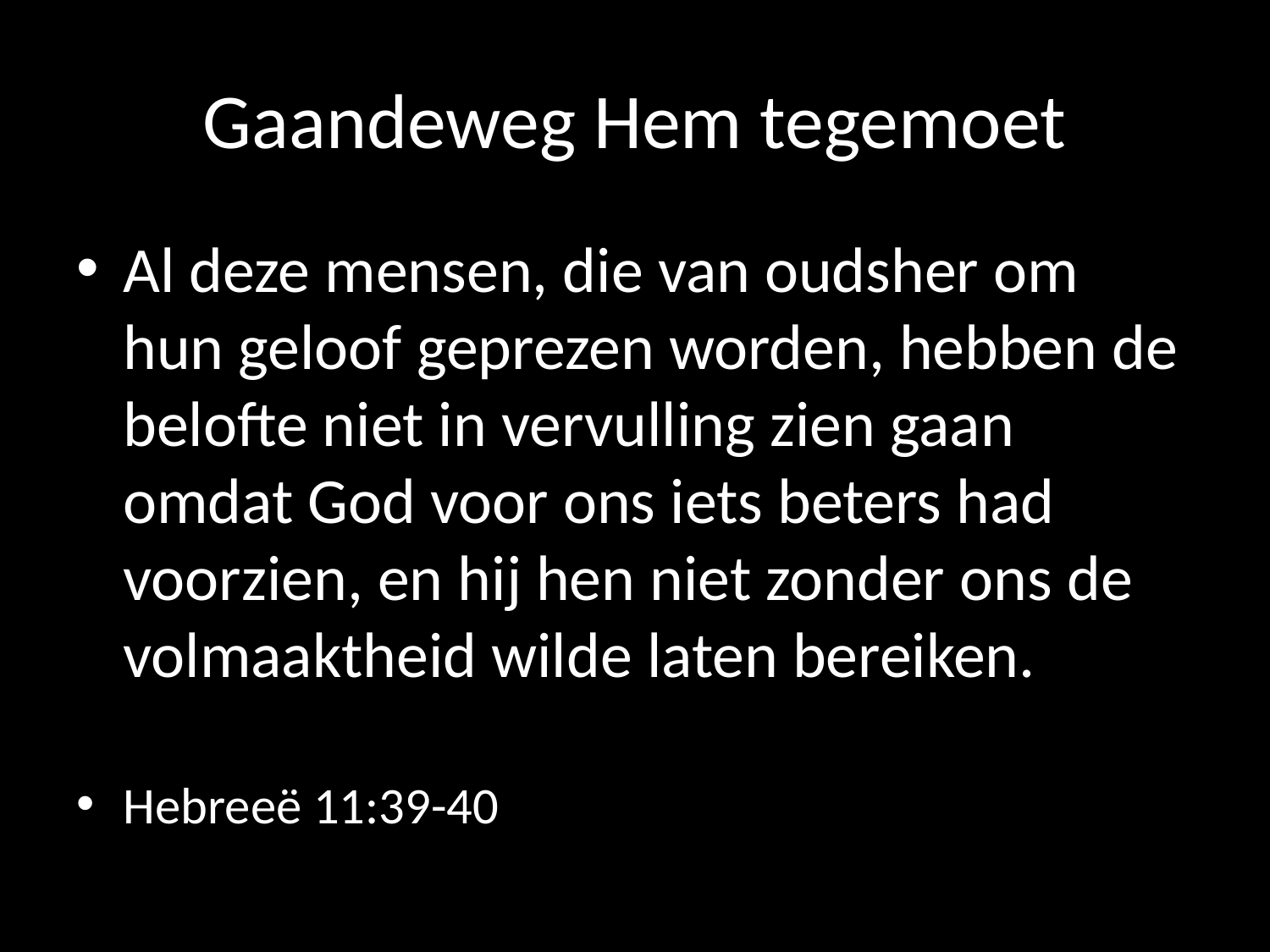

# Gaandeweg Hem tegemoet
Al deze mensen, die van oudsher om hun geloof geprezen worden, hebben de belofte niet in vervulling zien gaan omdat God voor ons iets beters had voorzien, en hij hen niet zonder ons de volmaaktheid wilde laten bereiken.

Hebreeë 11:39-40